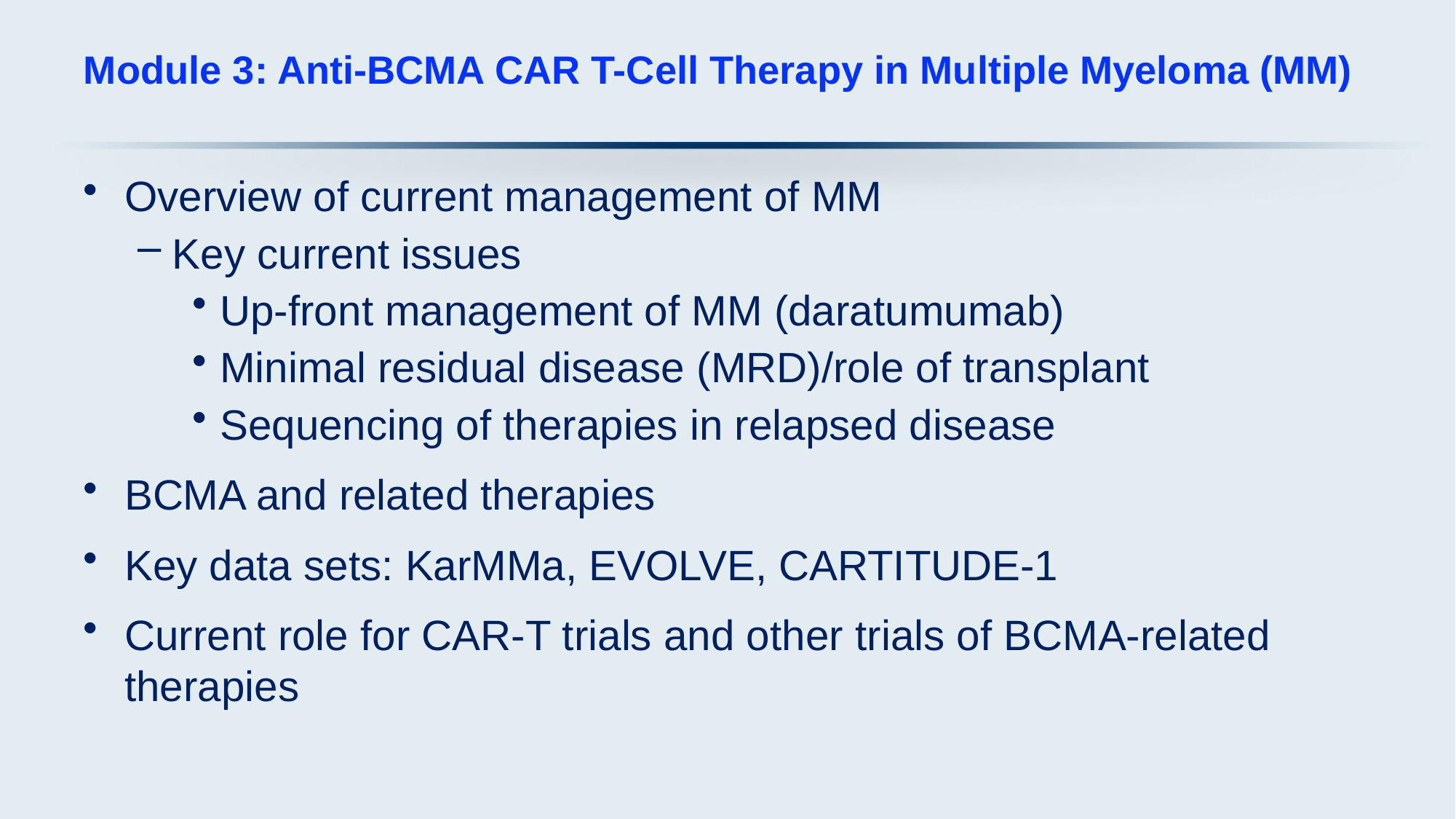

# Module 3: Anti-BCMA CAR T-Cell Therapy in Multiple Myeloma (MM)
Overview of current management of MM
Key current issues
Up-front management of MM (daratumumab)
Minimal residual disease (MRD)/role of transplant
Sequencing of therapies in relapsed disease
BCMA and related therapies
Key data sets: KarMMa, EVOLVE, CARTITUDE-1
Current role for CAR-T trials and other trials of BCMA-related therapies